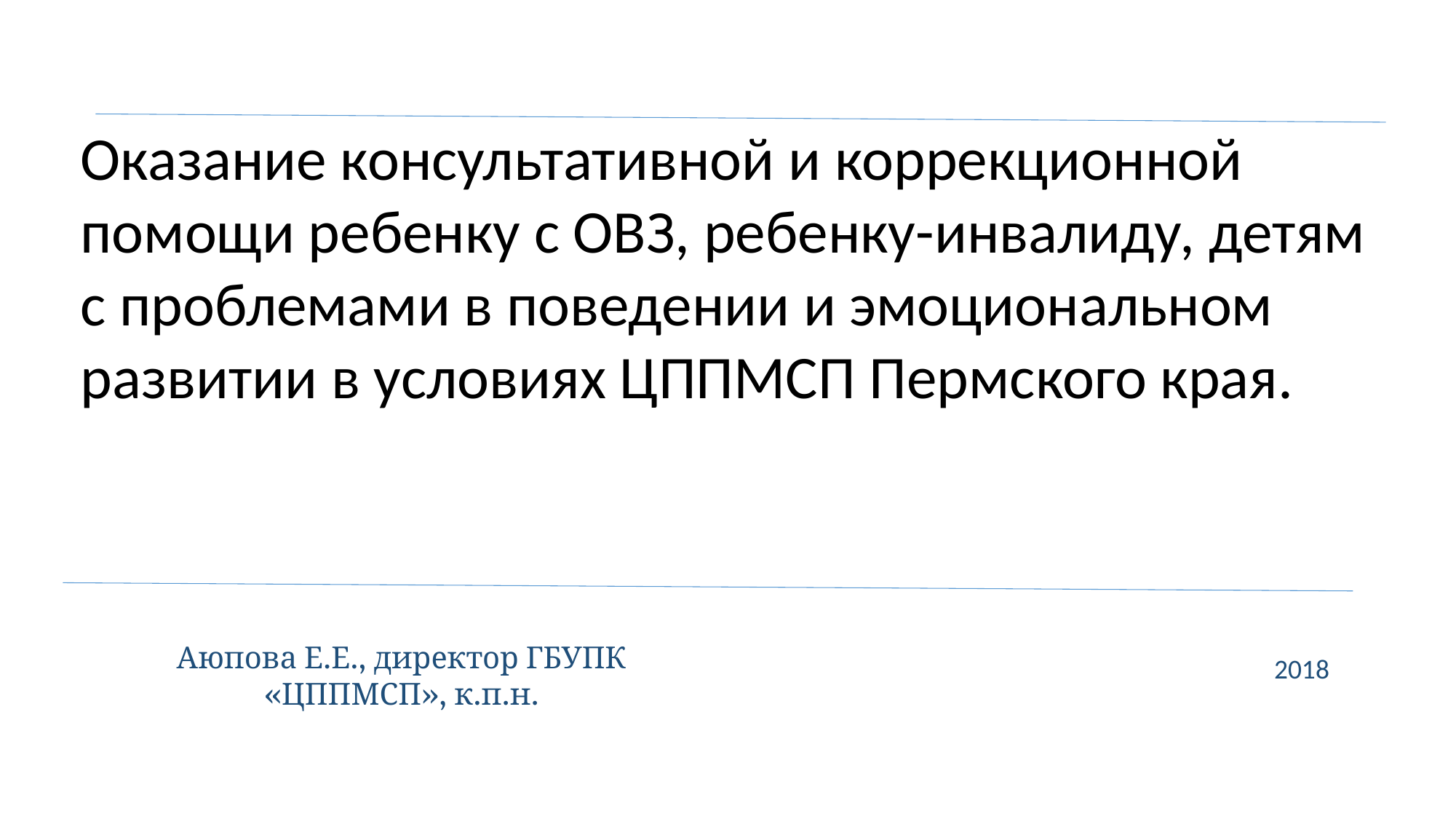

Оказание консультативной и коррекционной
помощи ребенку с ОВЗ, ребенку-инвалиду, детям
с проблемами в поведении и эмоциональном
развитии в условиях ЦППМСП Пермского края.
ООооодеятодлмьмььности психологических центров второго уровня
в х технологий
                                                                                                                                                                                  2018
Аюпова Е.Е., директор ГБУПК «ЦППМСП», к.п.н.